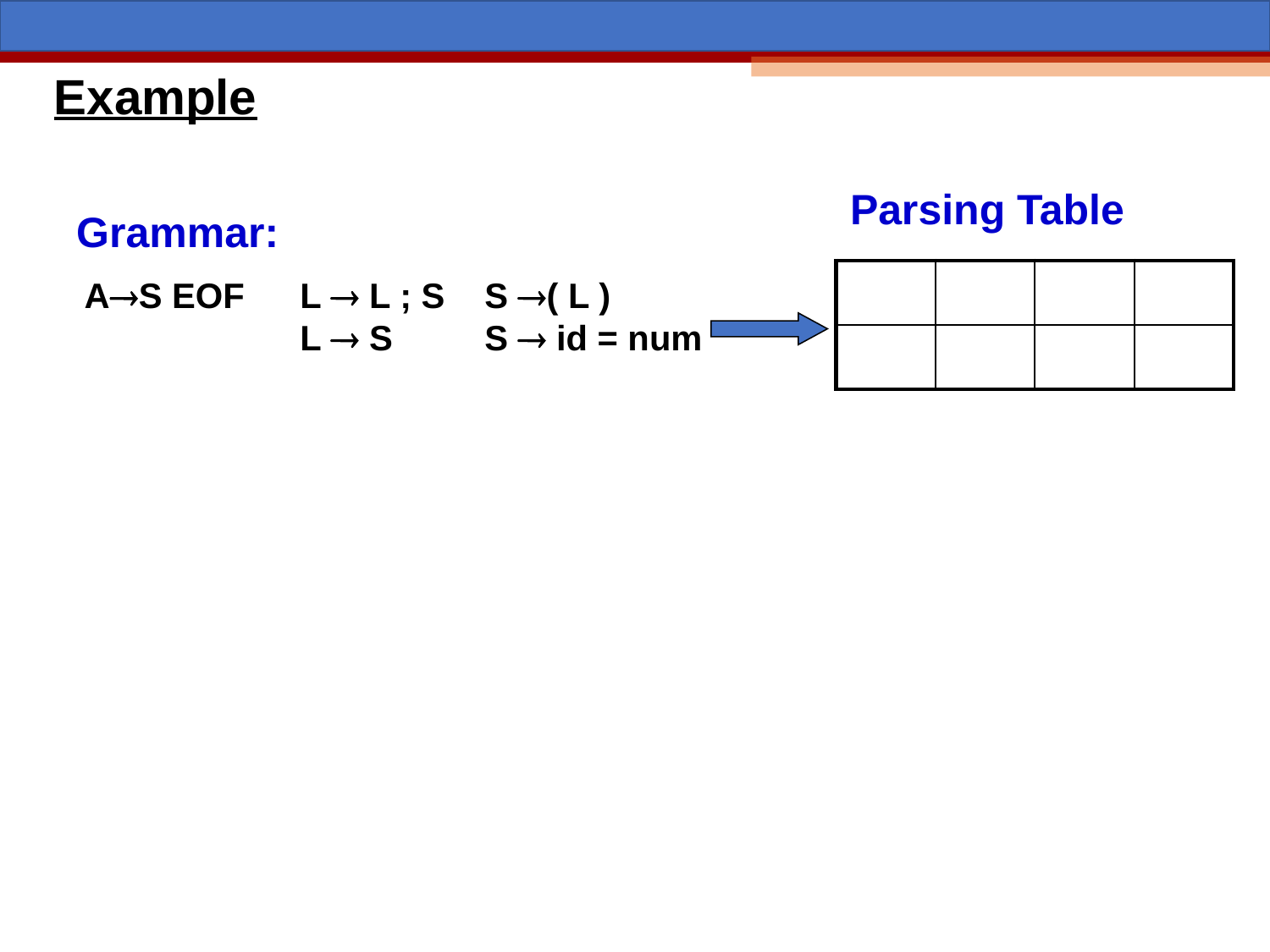

# Example
Parsing Table
Grammar:
|  |  |  |  |
| --- | --- | --- | --- |
|  |  |  |  |
A→S EOF
L → L ; S
L → S
S →( L )
S → id = num